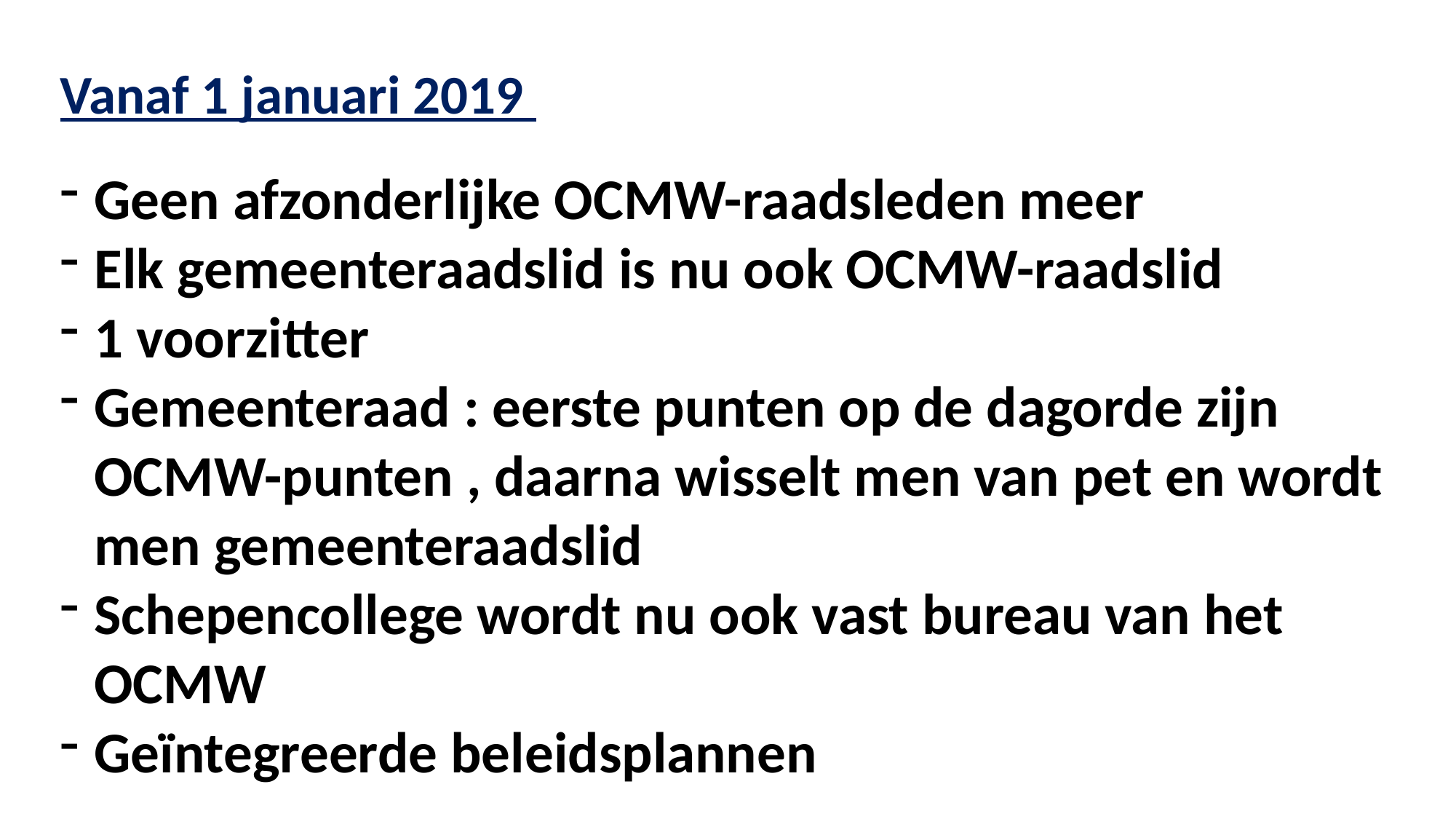

Vanaf 1 januari 2019

Geen afzonderlijke OCMW-raadsleden meer
Elk gemeenteraadslid is nu ook OCMW-raadslid
1 voorzitter
Gemeenteraad : eerste punten op de dagorde zijn OCMW-punten , daarna wisselt men van pet en wordt men gemeenteraadslid
Schepencollege wordt nu ook vast bureau van het OCMW
Geïntegreerde beleidsplannen